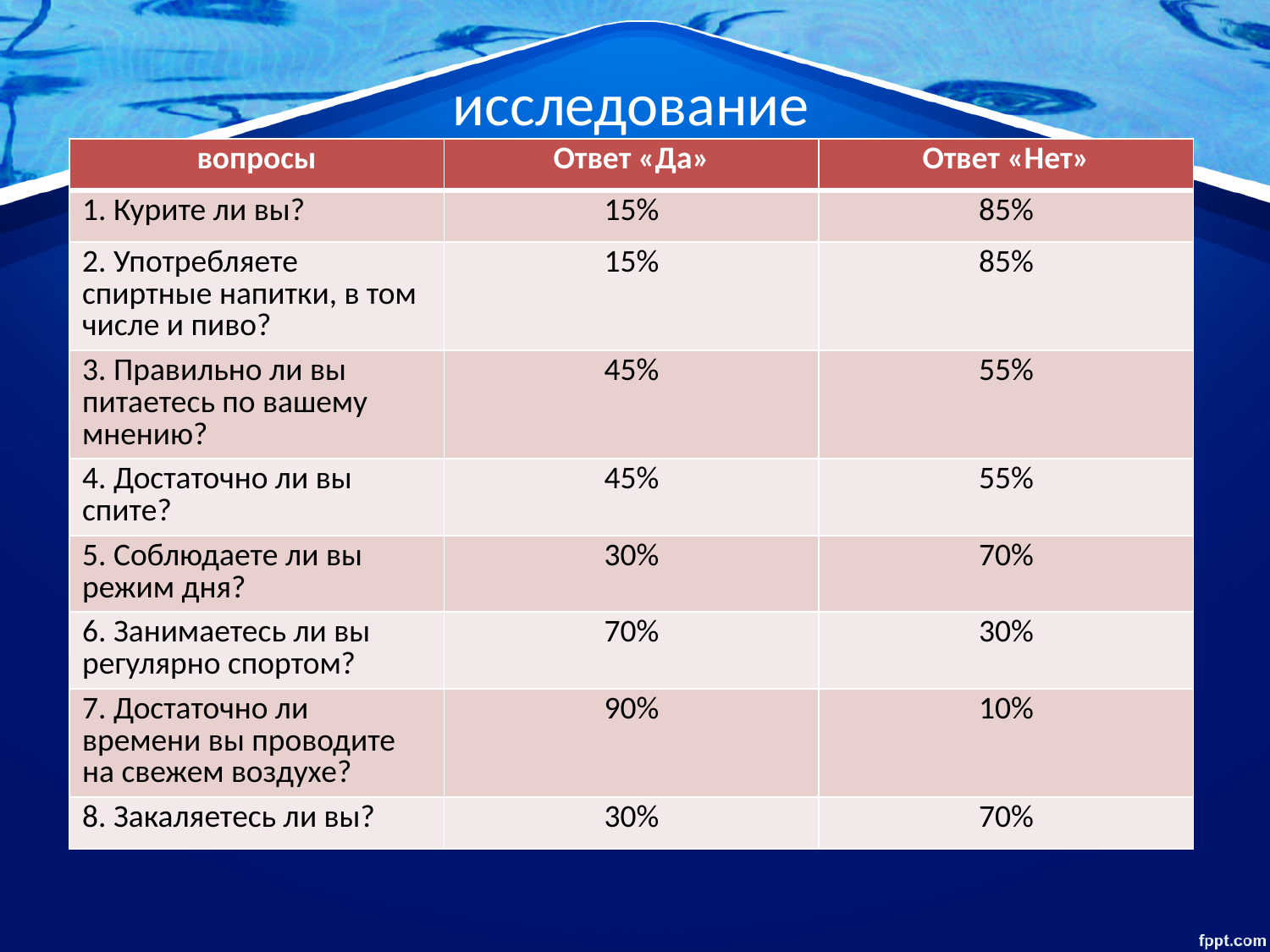

# исследование
| вопросы | Ответ «Да» | Ответ «Нет» |
| --- | --- | --- |
| 1. Курите ли вы? | 15% | 85% |
| 2. Употребляете спиртные напитки, в том числе и пиво? | 15% | 85% |
| 3. Правильно ли вы питаетесь по вашему мнению? | 45% | 55% |
| 4. Достаточно ли вы спите? | 45% | 55% |
| 5. Соблюдаете ли вы режим дня? | 30% | 70% |
| 6. Занимаетесь ли вы регулярно спортом? | 70% | 30% |
| 7. Достаточно ли времени вы проводите на свежем воздухе? | 90% | 10% |
| 8. Закаляетесь ли вы? | 30% | 70% |